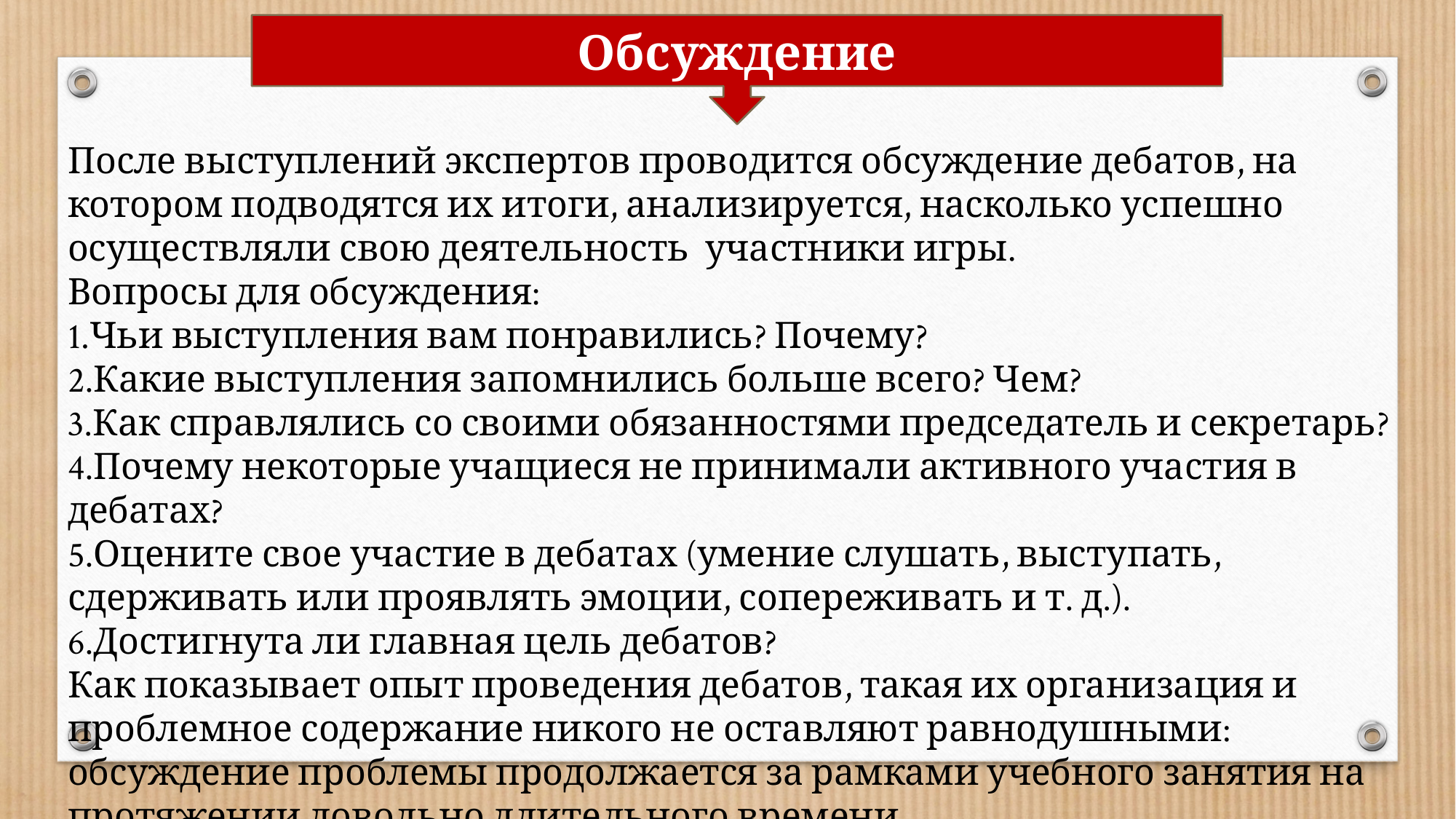

Обсуждение

После выступлений экспертов проводится обсуждение дебатов, на котором подводятся их итоги, анализируется, насколько успешно осуществляли свою деятельность  участники игры.
Вопросы для обсуждения:
1.Чьи выступления вам понравились? Почему?
2.Какие выступления запомнились больше всего? Чем?
3.Как справлялись со своими обязанностями председатель и секретарь?
4.Почему некоторые учащиеся не принимали активного участия в дебатах?
5.Оцените свое участие в дебатах (умение слушать, выступать, сдерживать или проявлять эмоции, сопереживать и т. д.).
6.Достигнута ли главная цель дебатов?
Как показывает опыт проведения дебатов, такая их организация и проблемное содержание никого не оставляют равнодушными: обсуждение проблемы продолжается за рамками учебного занятия на протяжении довольно длительного времени.